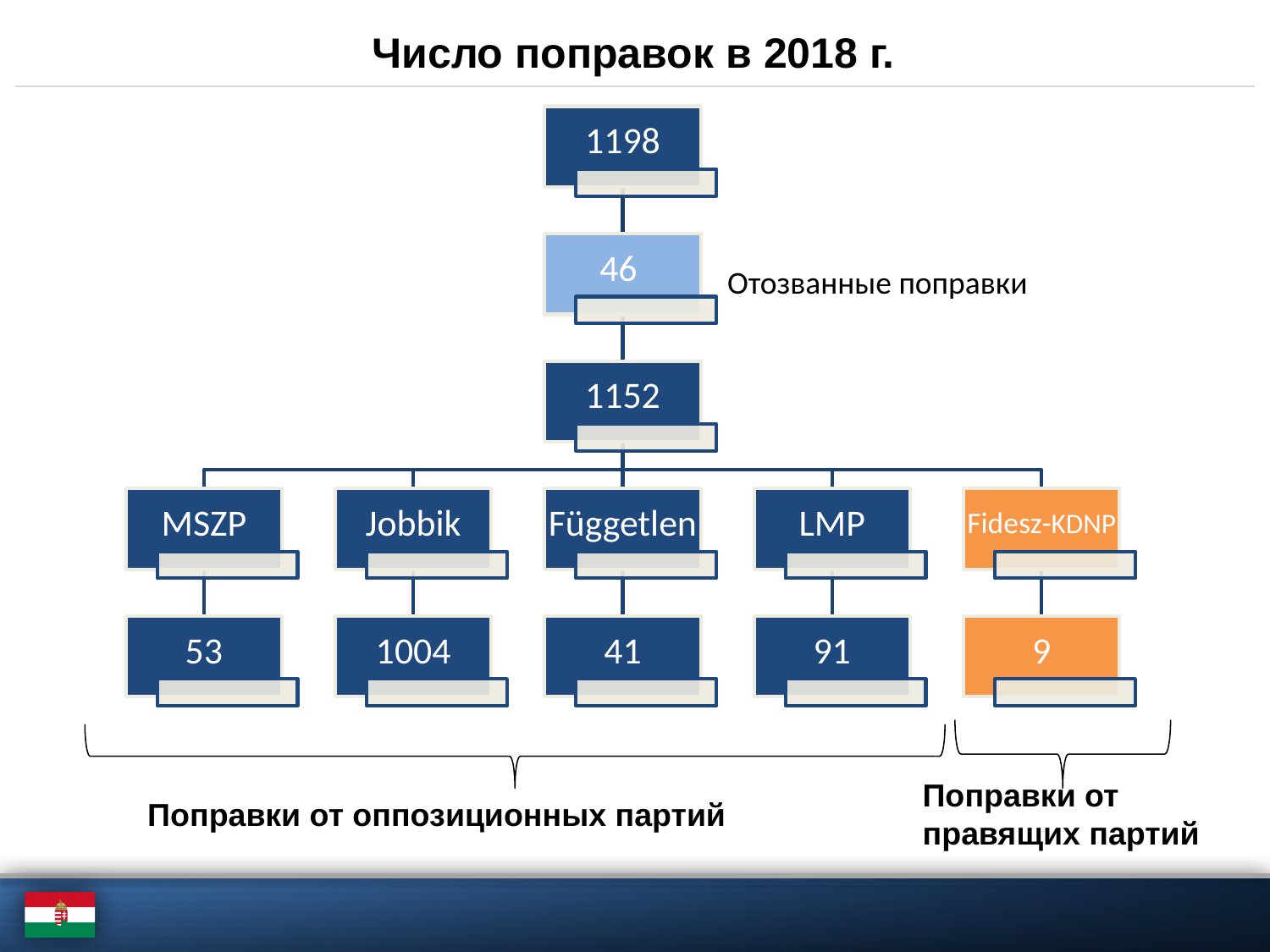

# Число поправок в 2018 г.
1198

46

1152

MSZP

53

Jobbik

1004

Független

41

LMP

91

Fidesz-KDNP

9

Отозванные поправки

Поправки от правящих партий
Поправки от оппозиционных партий